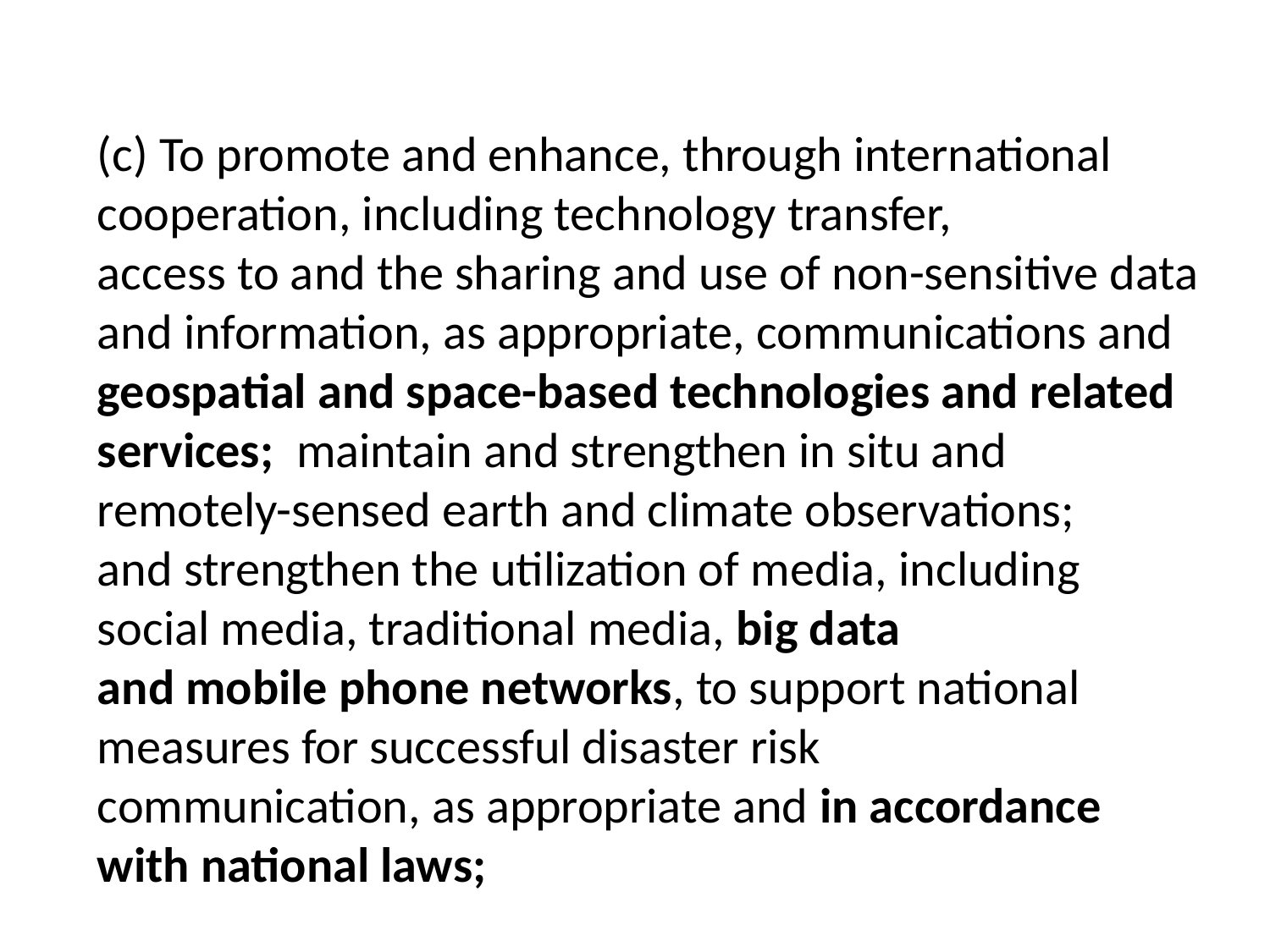

(c) To promote and enhance, through international cooperation, including technology transfer,
access to and the sharing and use of non-sensitive data and information, as appropriate, communications and geospatial and space-based technologies and related services;  maintain and strengthen in situ and remotely-sensed earth and climate observations;
and strengthen the utilization of media, including social media, traditional media, big data
and mobile phone networks, to support national measures for successful disaster risk
communication, as appropriate and in accordance with national laws;